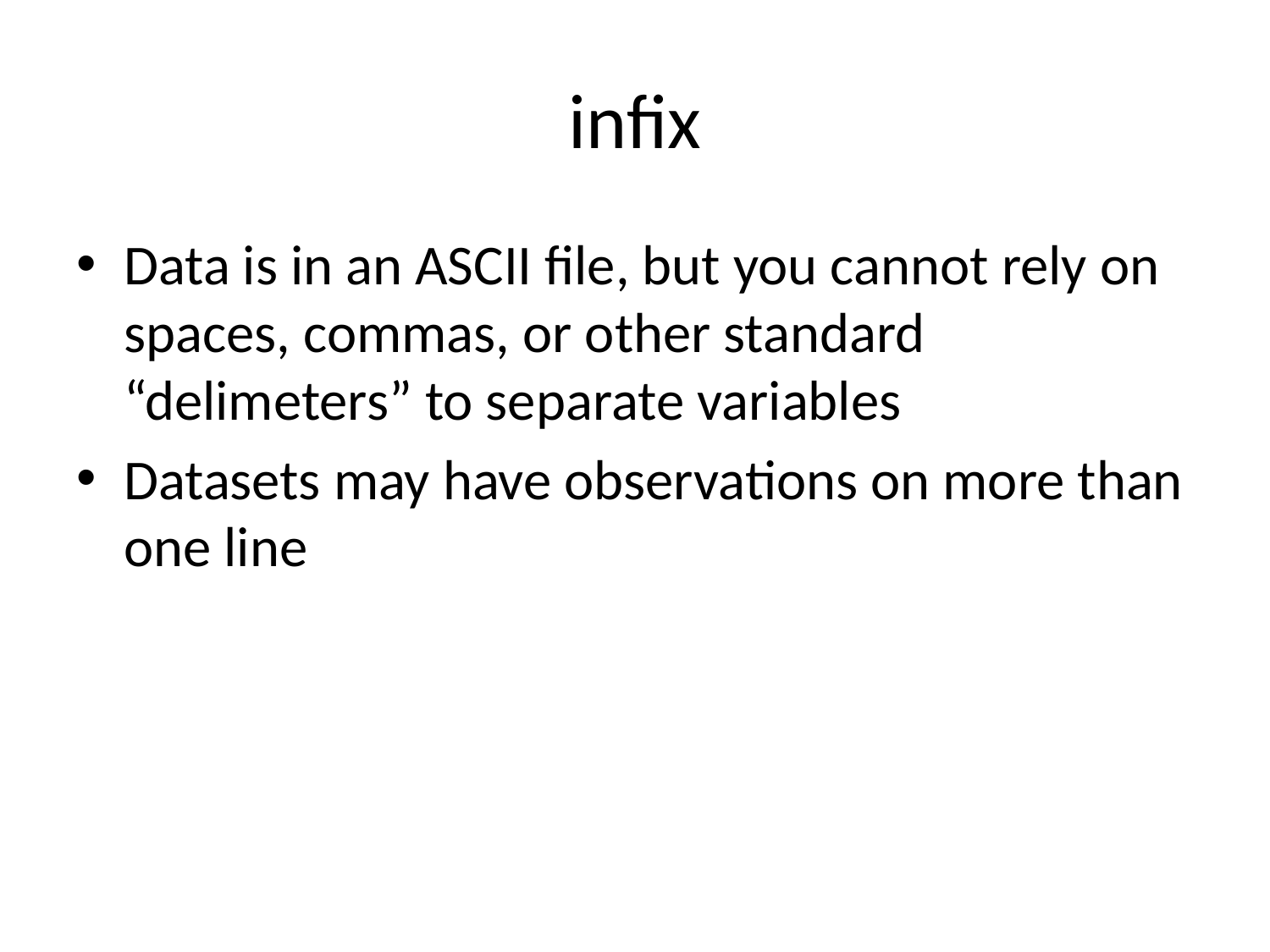

# infix
Data is in an ASCII file, but you cannot rely on spaces, commas, or other standard “delimeters” to separate variables
Datasets may have observations on more than one line